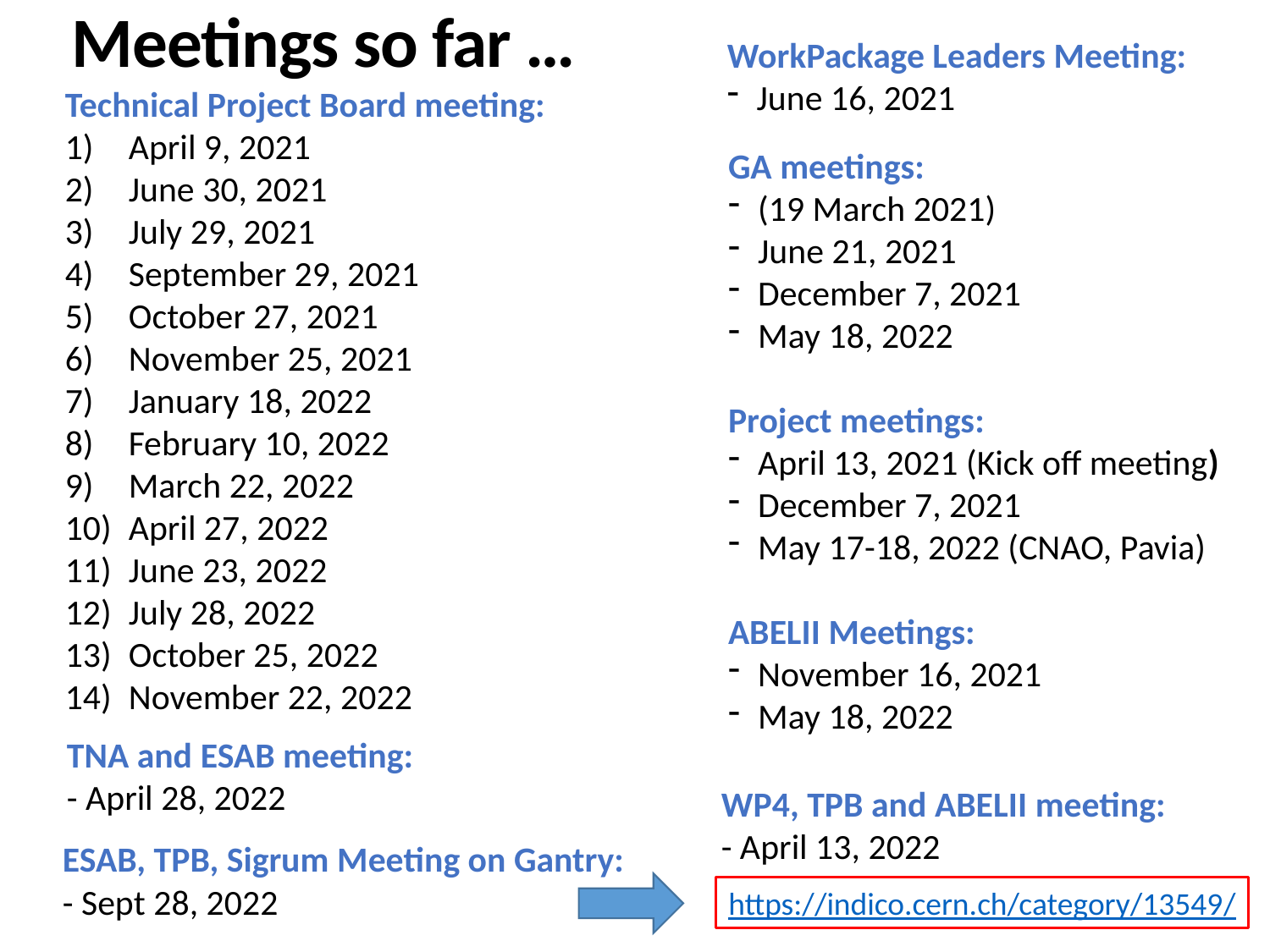

# Meetings so far …
WorkPackage Leaders Meeting:
June 16, 2021
Technical Project Board meeting:
April 9, 2021
June 30, 2021
July 29, 2021
September 29, 2021
October 27, 2021
November 25, 2021
January 18, 2022
February 10, 2022
March 22, 2022
April 27, 2022
June 23, 2022
July 28, 2022
October 25, 2022
November 22, 2022

GA meetings:
(19 March 2021)
June 21, 2021
December 7, 2021
May 18, 2022

Project meetings:
April 13, 2021 (Kick off meeting)
December 7, 2021
May 17-18, 2022 (CNAO, Pavia)

ABELII Meetings:
November 16, 2021
May 18, 2022

TNA and ESAB meeting:
- April 28, 2022

WP4, TPB and ABELII meeting:
- April 13, 2022
ESAB, TPB, Sigrum Meeting on Gantry:
- Sept 28, 2022

https://indico.cern.ch/category/13549/